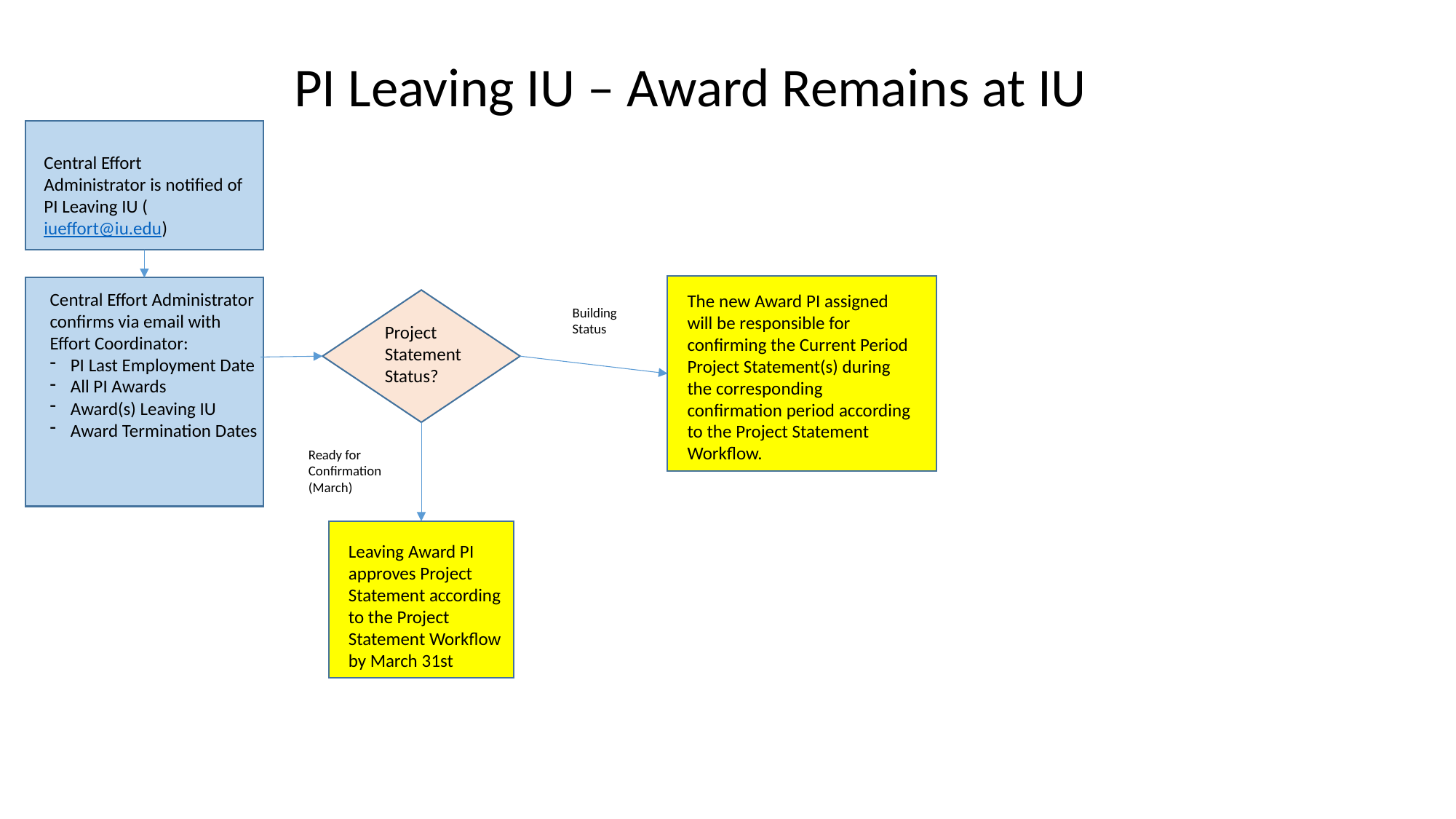

# PI Leaving IU – Award Remains at IU

Central Effort Administrator is notified of PI Leaving IU (iueffort@iu.edu)

Central Effort Administrator confirms via email with Effort Coordinator:
PI Last Employment Date
All PI Awards
Award(s) Leaving IU
Award Termination Dates
The new Award PI assigned will be responsible for confirming the Current Period Project Statement(s) during the corresponding confirmation period according to the Project Statement Workflow.

Building Status
Project Statement Status?
Ready for Confirmation (March)

Leaving Award PI approves Project Statement according to the Project Statement Workflow by March 31st